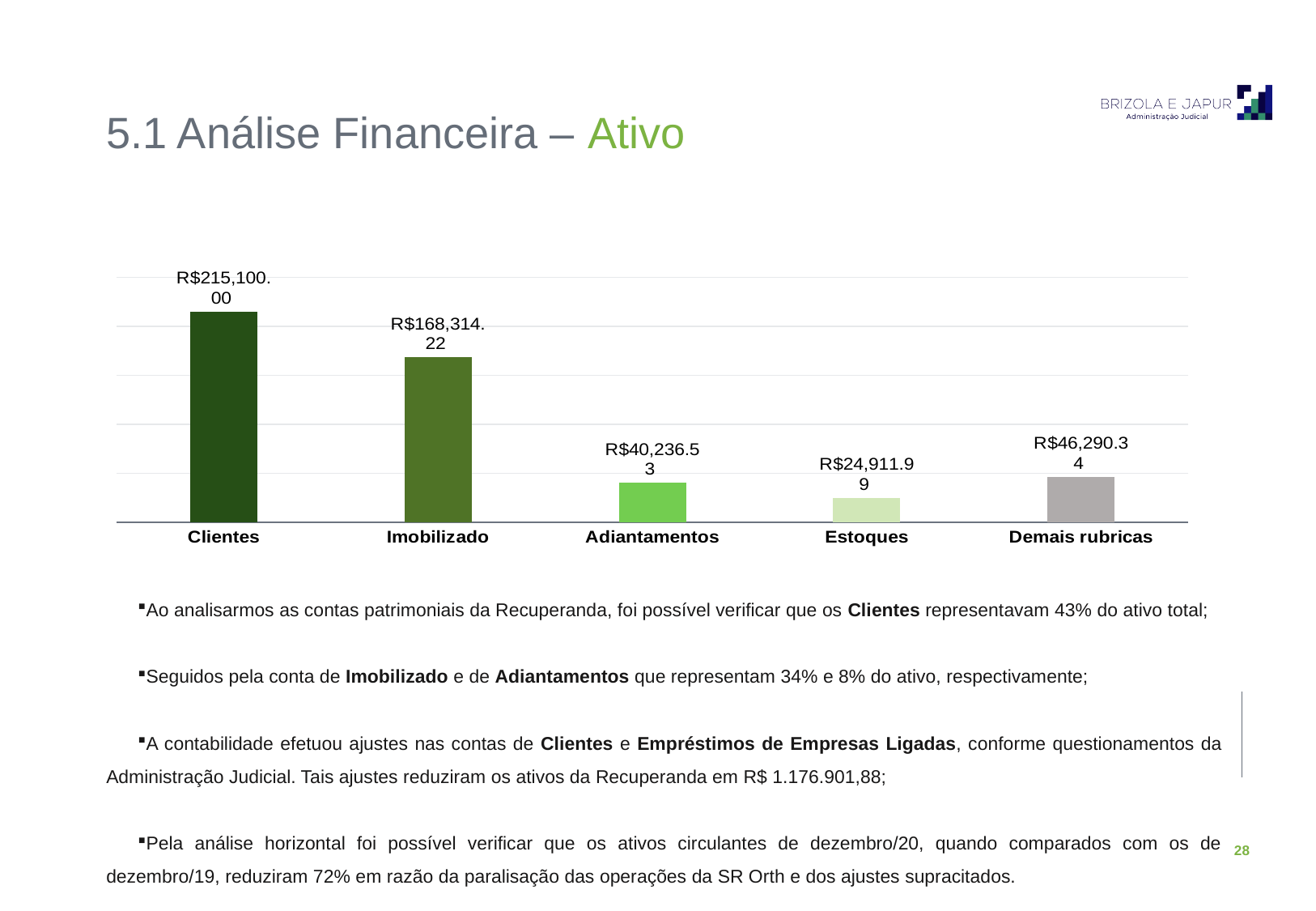

5.1 Análise Financeira – Ativo

### Chart

| Category |  |
|---|---|
| Clientes | 215100.0 |
| Imobilizado | 168314.21999999997 |
| Adiantamentos | 40236.53 |
| Estoques | 24911.99 |
| Demais rubricas | 46290.33999999997 |
Ao analisarmos as contas patrimoniais da Recuperanda, foi possível verificar que os Clientes representavam 43% do ativo total;

Seguidos pela conta de Imobilizado e de Adiantamentos que representam 34% e 8% do ativo, respectivamente;

A contabilidade efetuou ajustes nas contas de Clientes e Empréstimos de Empresas Ligadas, conforme questionamentos da Administração Judicial. Tais ajustes reduziram os ativos da Recuperanda em R$ 1.176.901,88;

Pela análise horizontal foi possível verificar que os ativos circulantes de dezembro/20, quando comparados com os de dezembro/19, reduziram 72% em razão da paralisação das operações da SR Orth e dos ajustes supracitados.